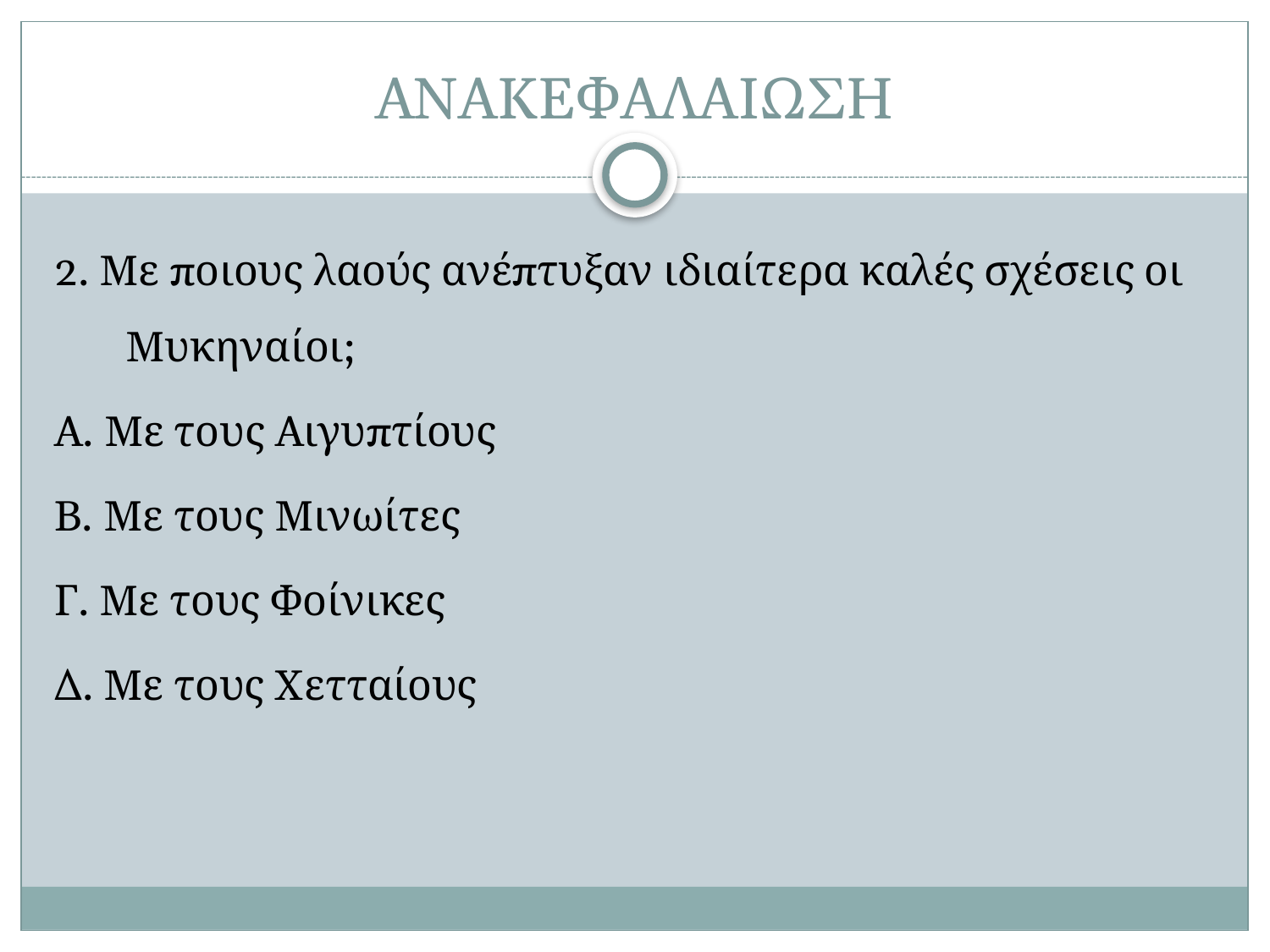

# ΑΝΑΚΕΦΑΛΑΙΩΣΗ
2. Με ποιους λαούς ανέπτυξαν ιδιαίτερα καλές σχέσεις οι Μυκηναίοι;
Α. Με τους Αιγυπτίους
Β. Με τους Μινωίτες
Γ. Με τους Φοίνικες
Δ. Με τους Χετταίους